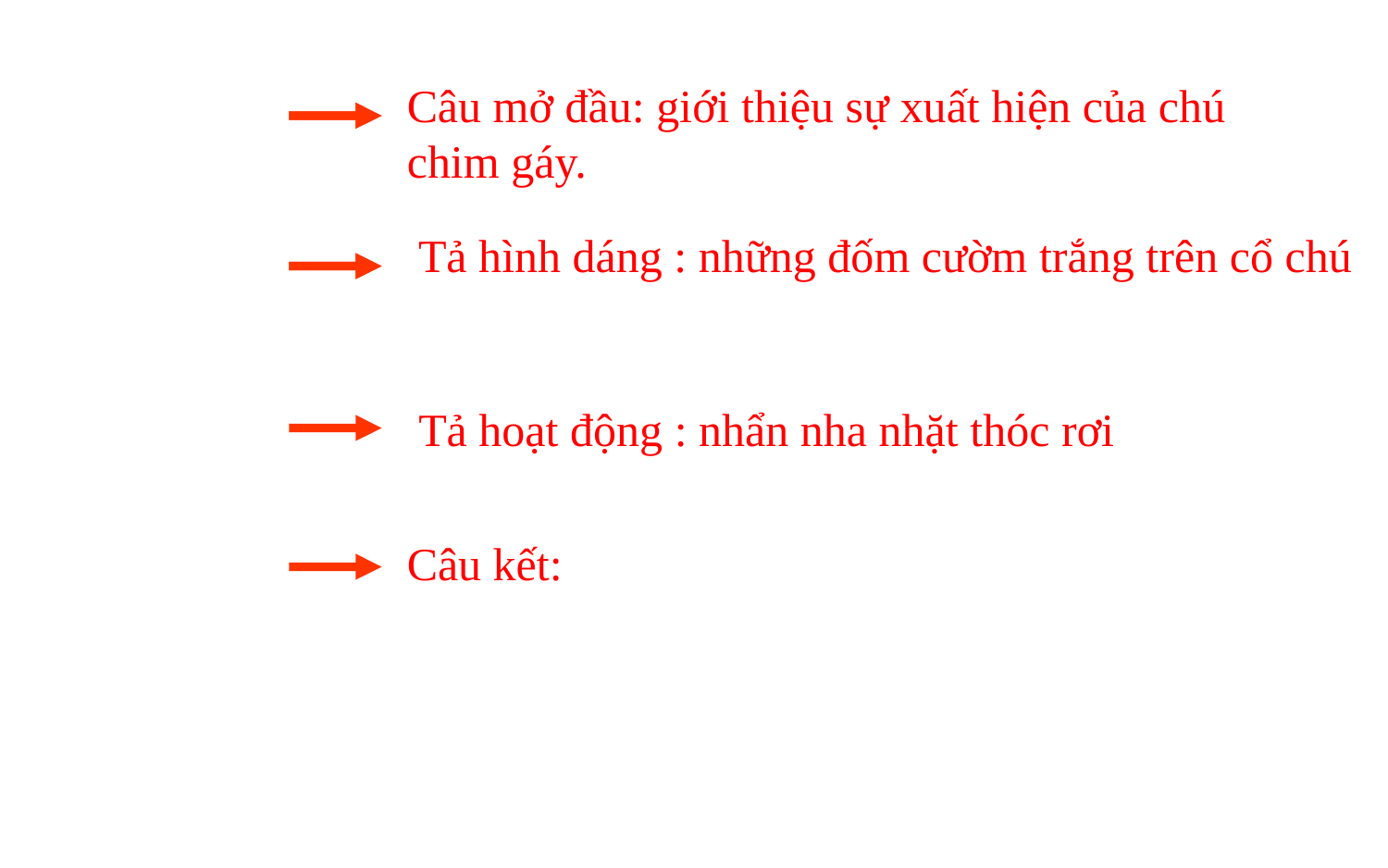

Câu mở đầu: giới thiệu sự xuất hiện của chú chim gáy.

Tả hình dáng : những đốm cườm trắng trên cổ chú.

Tả hoạt động : nhẩn nha nhặt thóc rơi.

Câu kết: